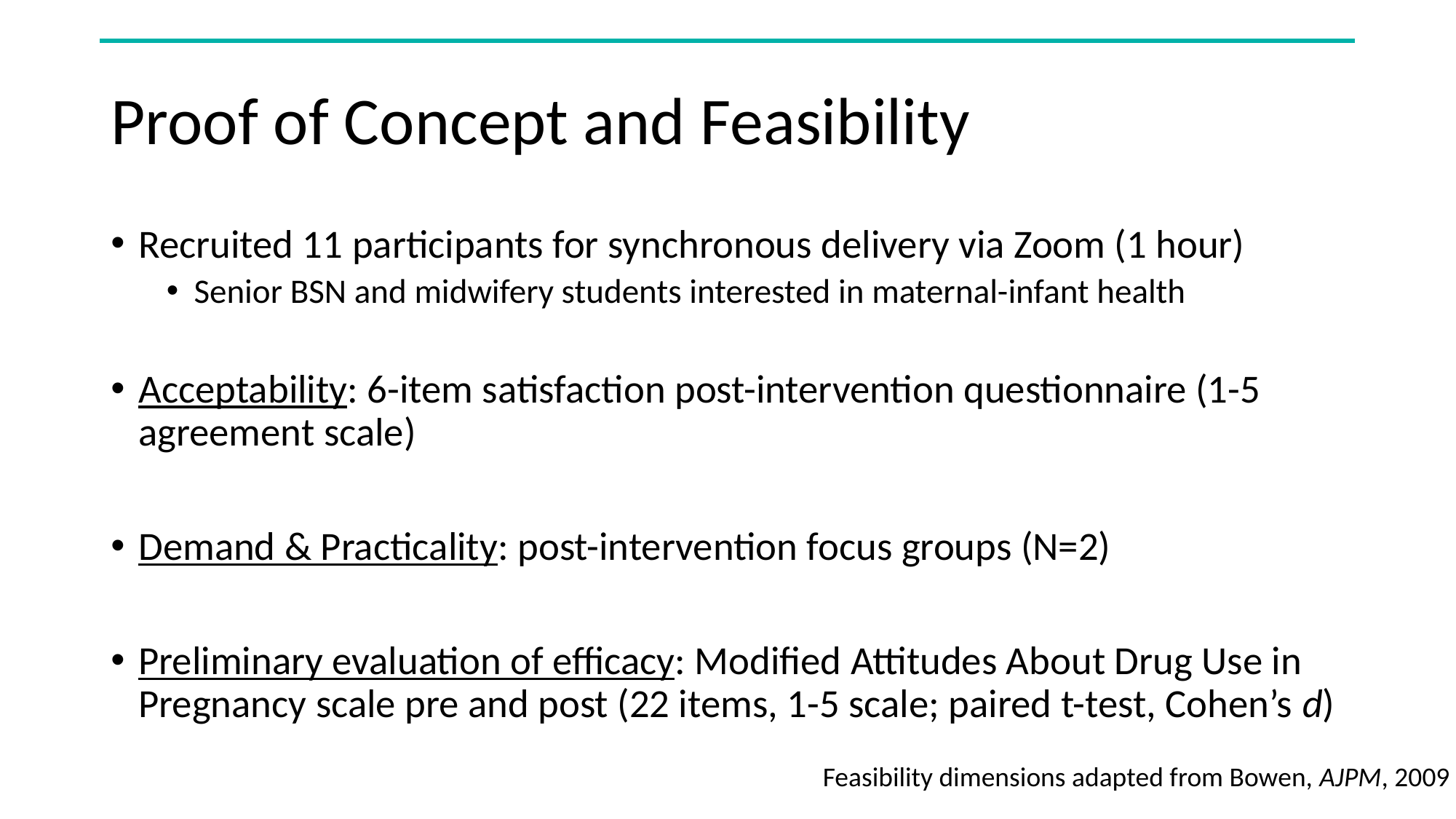

# Proof of Concept and Feasibility

Recruited 11 participants for synchronous delivery via Zoom (1 hour)
Senior BSN and midwifery students interested in maternal-infant health

Acceptability: 6-item satisfaction post-intervention questionnaire (1-5 agreement scale)

Demand & Practicality: post-intervention focus groups (N=2)

Preliminary evaluation of efficacy: Modified Attitudes About Drug Use in Pregnancy scale pre and post (22 items, 1-5 scale; paired t-test, Cohen’s d)

Feasibility dimensions adapted from Bowen, AJPM, 2009